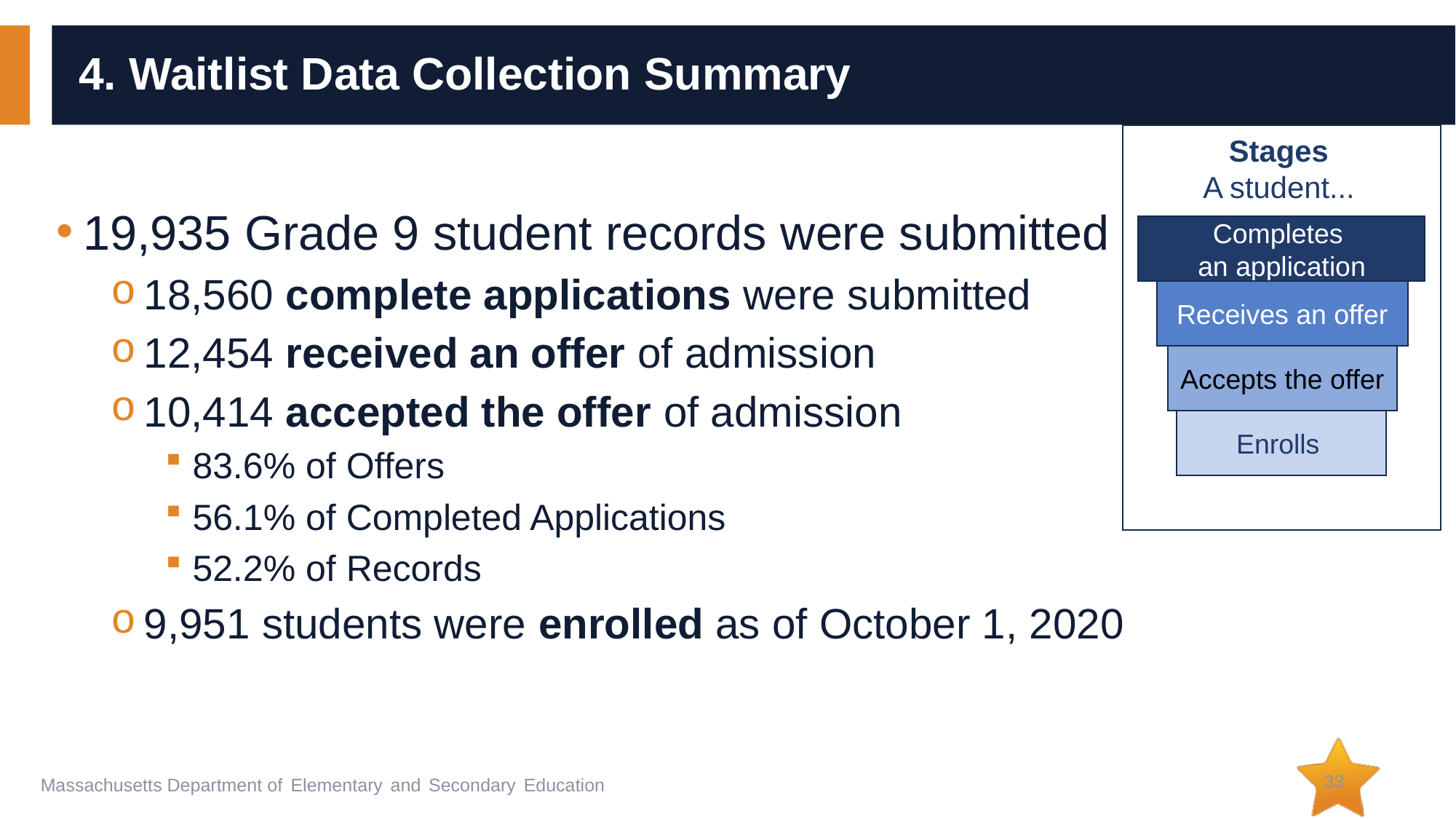

# 4. Waitlist Data Collection Summary

Stages
A student...
19,935 Grade 9 student records were submitted
18,560 complete applications were submitted
12,454 received an offer of admission
10,414 accepted the offer of admission
83.6% of Offers
56.1% of Completed Applications
52.2% of Records
9,951 students were enrolled as of October 1, 2020

Completes
an application
Receives an offer
Accepts the offer
Enrolls
33